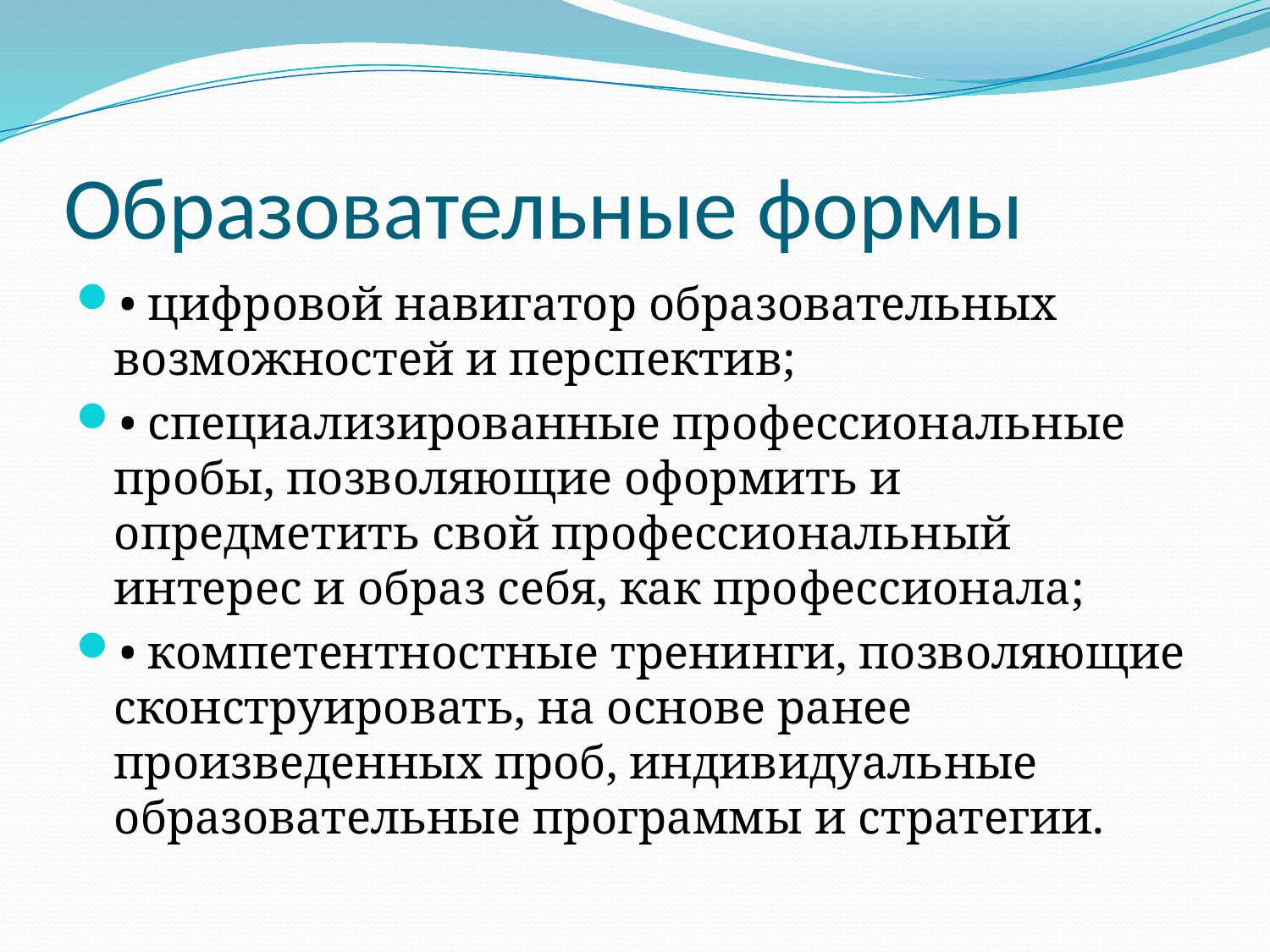

# Образовательные формы
• цифровой навигатор образовательных возможностей и перспектив;
• специализированные профессиональные пробы, позволяющие оформить и опредметить свой профессиональный интерес и образ себя, как профессионала;
• компетентностные тренинги, позволяющие сконструировать, на основе ранее произведенных проб, индивидуальные образовательные программы и стратегии.